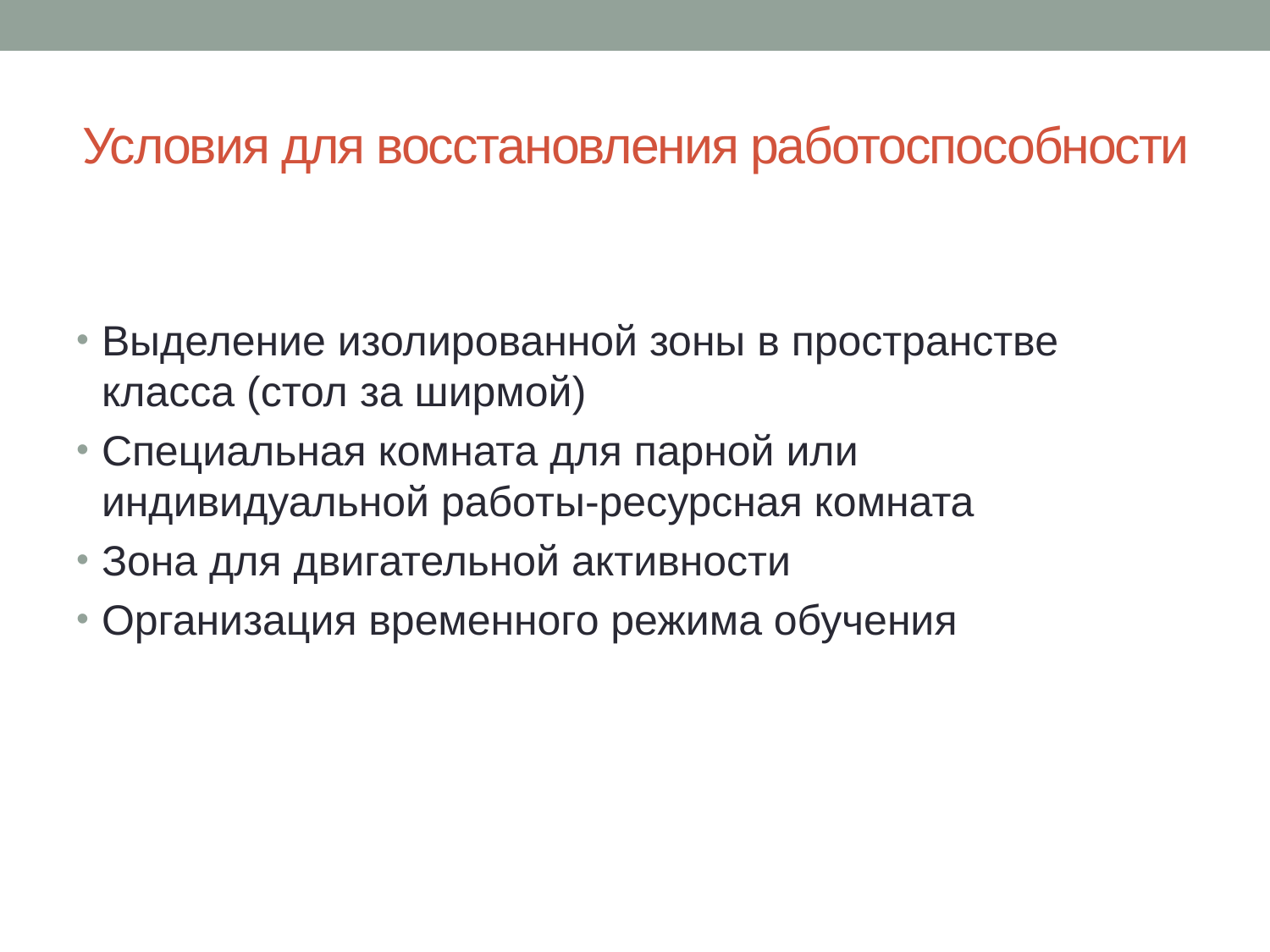

# Условия для восстановления работоспособности
Выделение изолированной зоны в пространстве класса (стол за ширмой)
Специальная комната для парной или индивидуальной работы-ресурсная комната
Зона для двигательной активности
Организация временного режима обучения